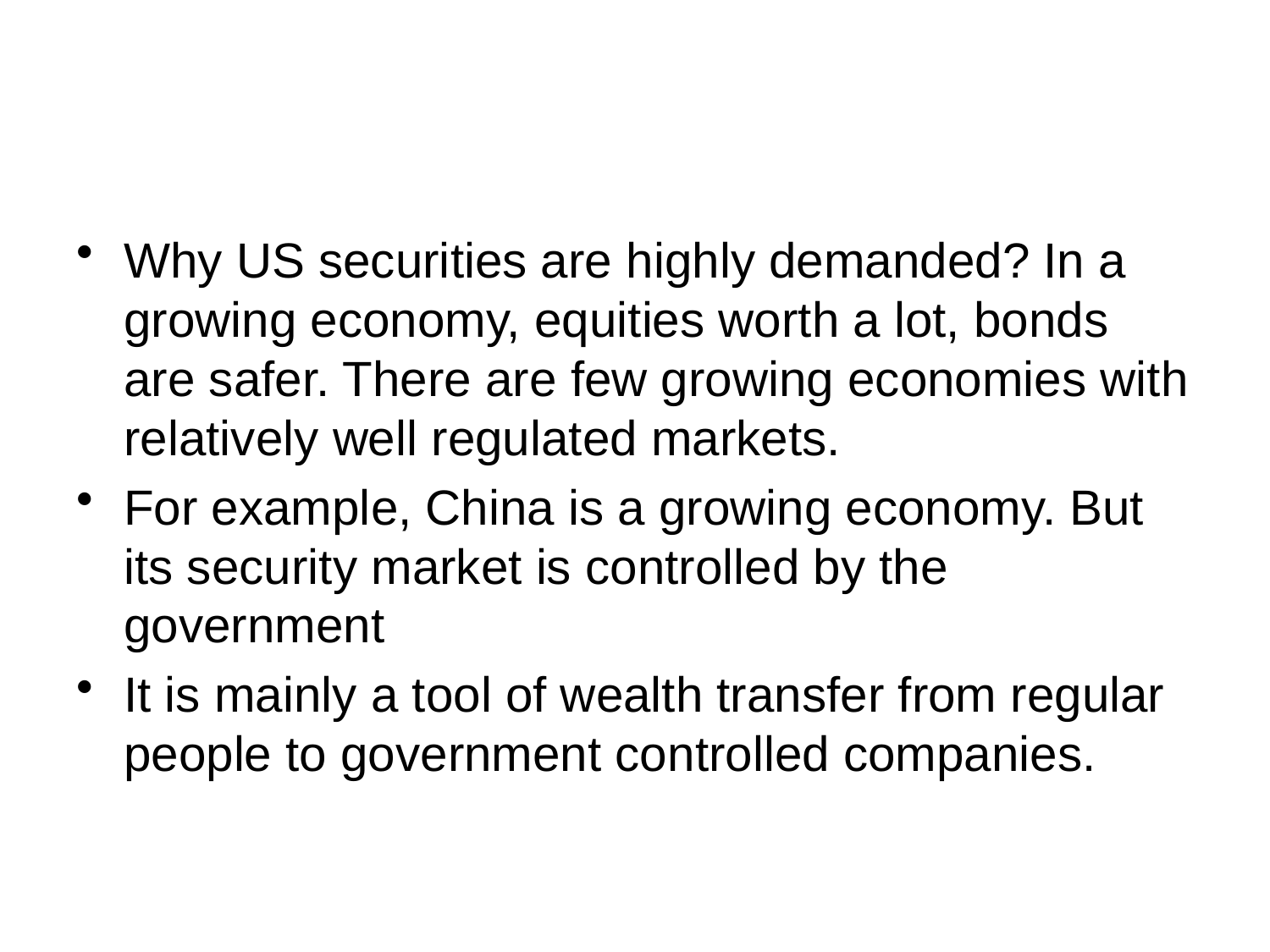

#
Why US securities are highly demanded? In a growing economy, equities worth a lot, bonds are safer. There are few growing economies with relatively well regulated markets.
For example, China is a growing economy. But its security market is controlled by the government
It is mainly a tool of wealth transfer from regular people to government controlled companies.